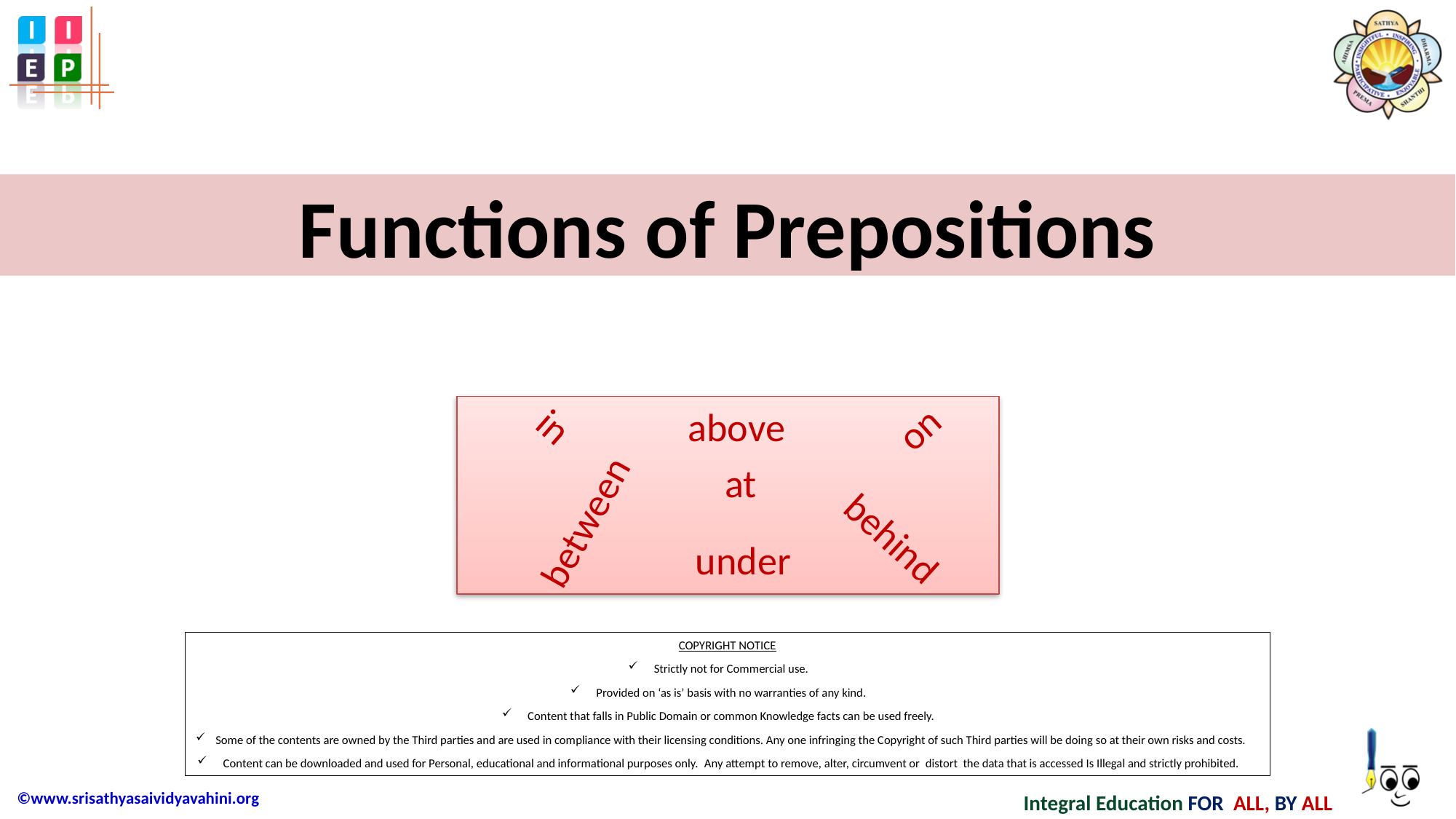

# Functions of Prepositions
on

above
in
at
between
behind
under